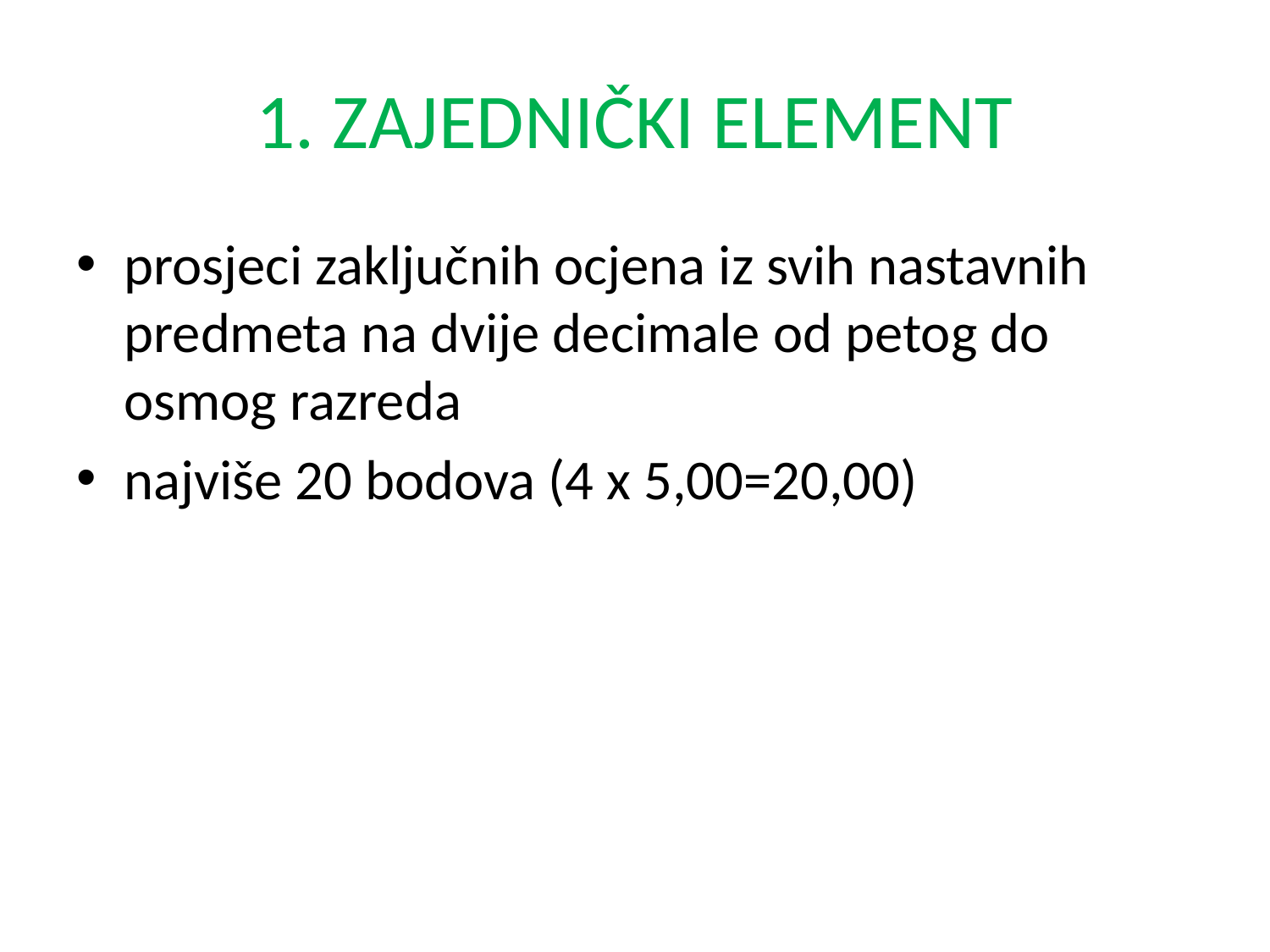

# 1. ZAJEDNIČKI ELEMENT
prosjeci zaključnih ocjena iz svih nastavnih predmeta na dvije decimale od petog do osmog razreda
najviše 20 bodova (4 x 5,00=20,00)